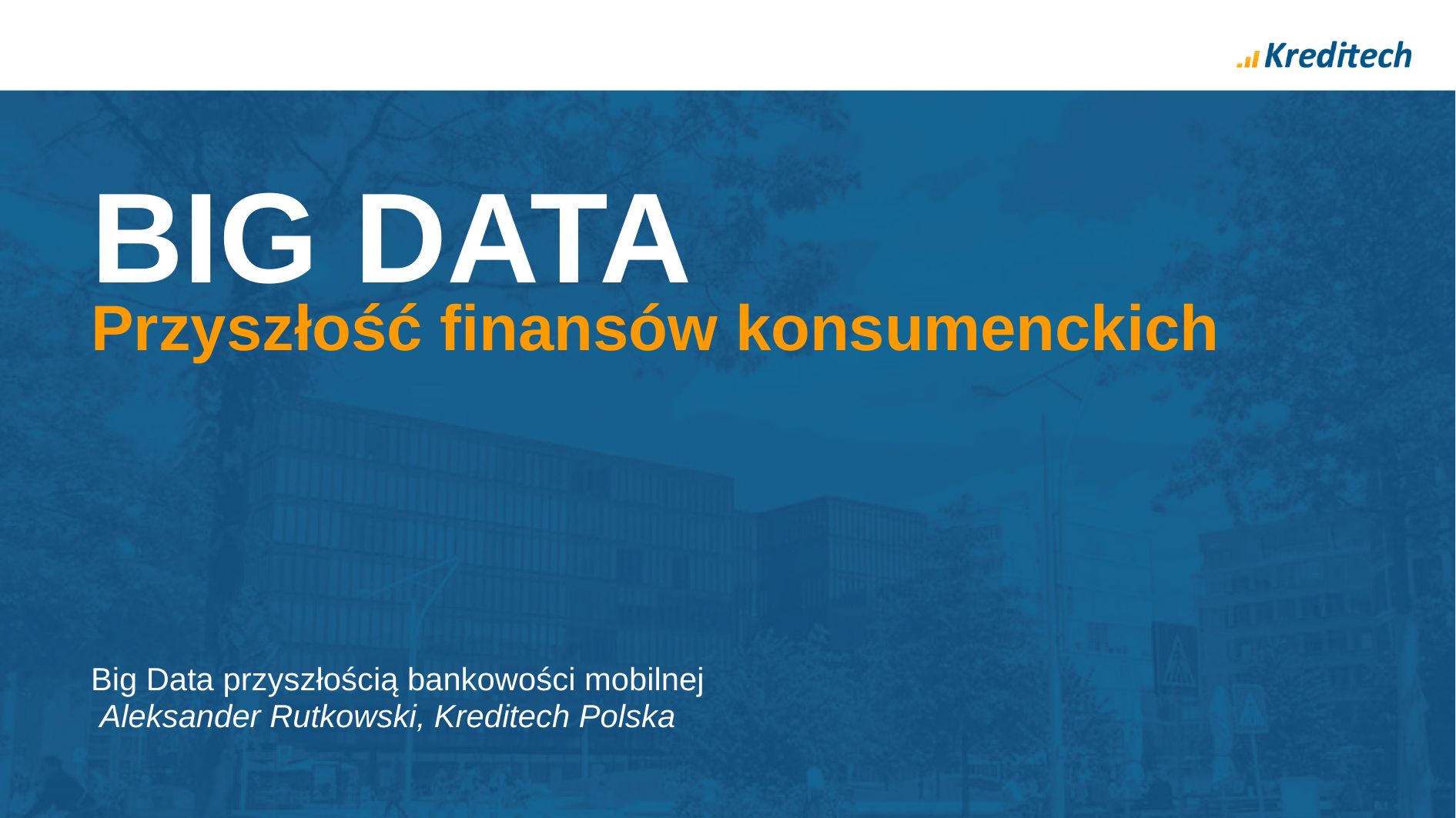

BIG DATA
Przyszłość finansów konsumenckich
Big Data przyszłością bankowości mobilnej
 Aleksander Rutkowski, Kreditech Polska